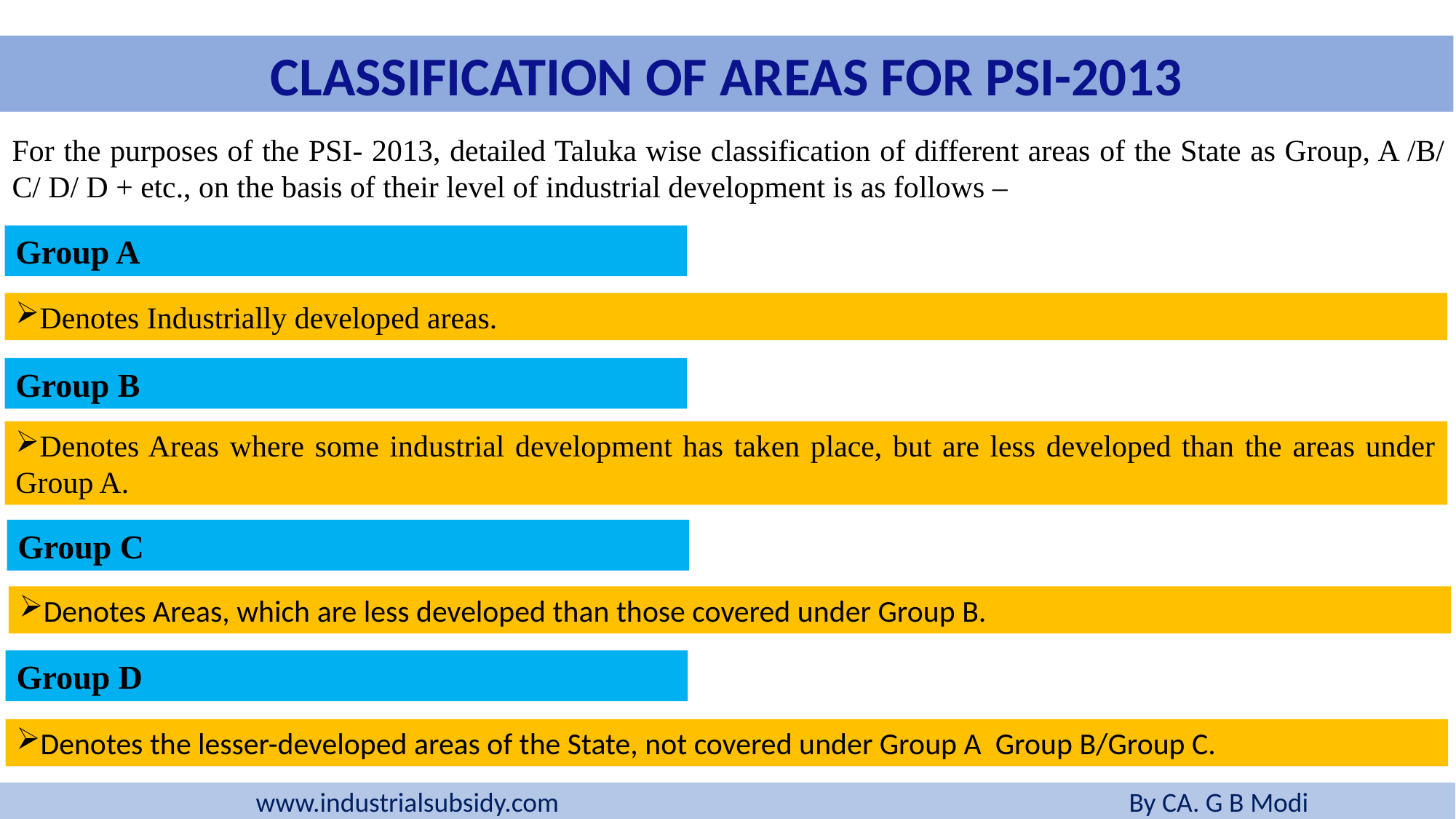

CLASSIFICATION OF AREAS FOR PSI-2013
For the purposes of the PSI- 2013, detailed Taluka wise classification of different areas of the State as Group, A /B/ C/ D/ D + etc., on the basis of their level of industrial development is as follows –
Group A
Denotes Industrially developed areas.
Group B
Denotes Areas where some industrial development has taken place, but are less developed than the areas under Group A.
Group C
Denotes Areas, which are less developed than those covered under Group B.
Group D
Denotes the lesser-developed areas of the State, not covered under Group A  Group B/Group C.
www.industrialsubsidy.com                                    				By CA. G B Modi